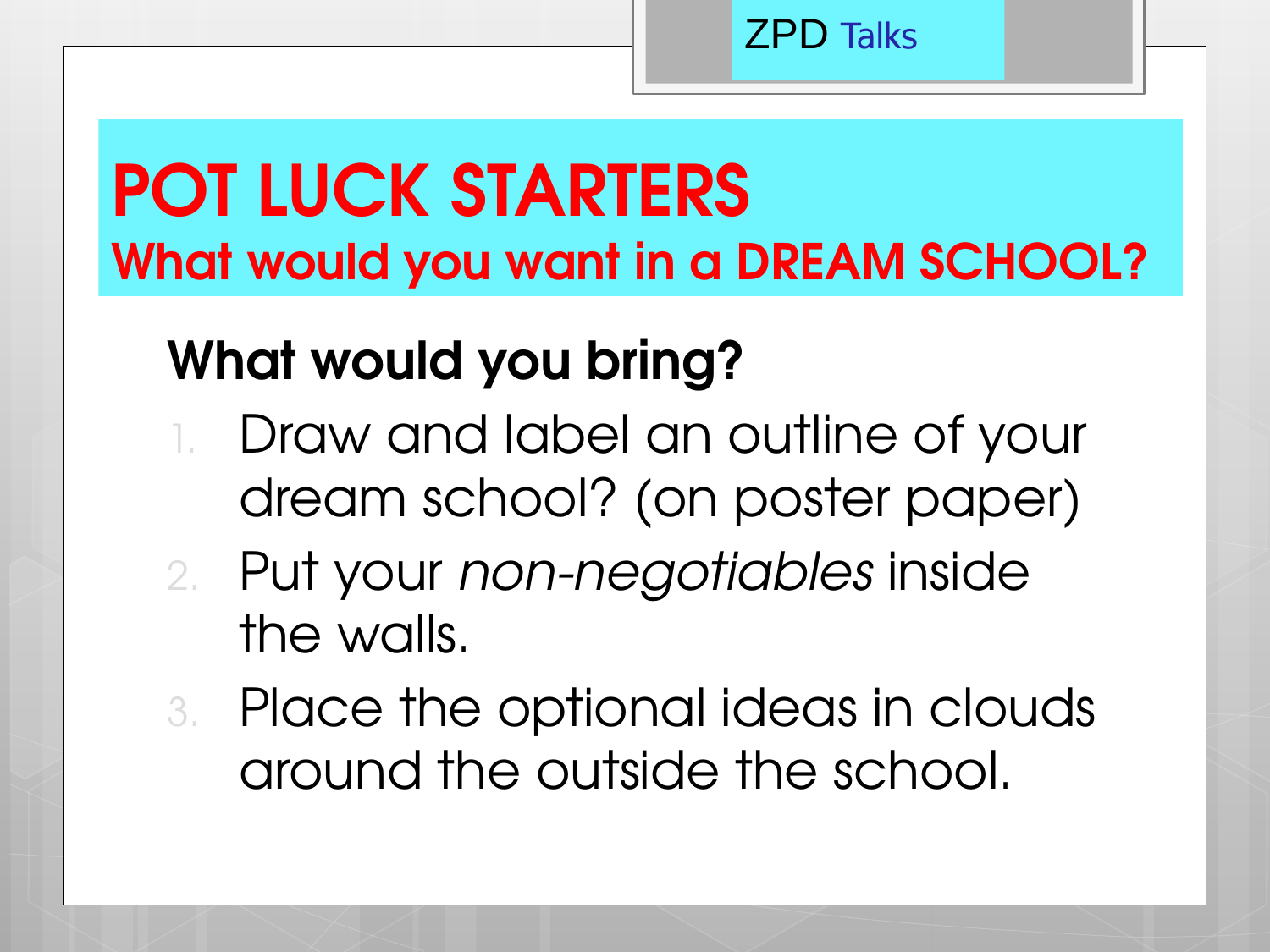

ZPD Talks
# POT LUCK STARTERS What would you want in a DREAM SCHOOL?
What would you bring?
Draw and label an outline of your dream school? (on poster paper)
Put your non-negotiables inside the walls.
Place the optional ideas in clouds around the outside the school.